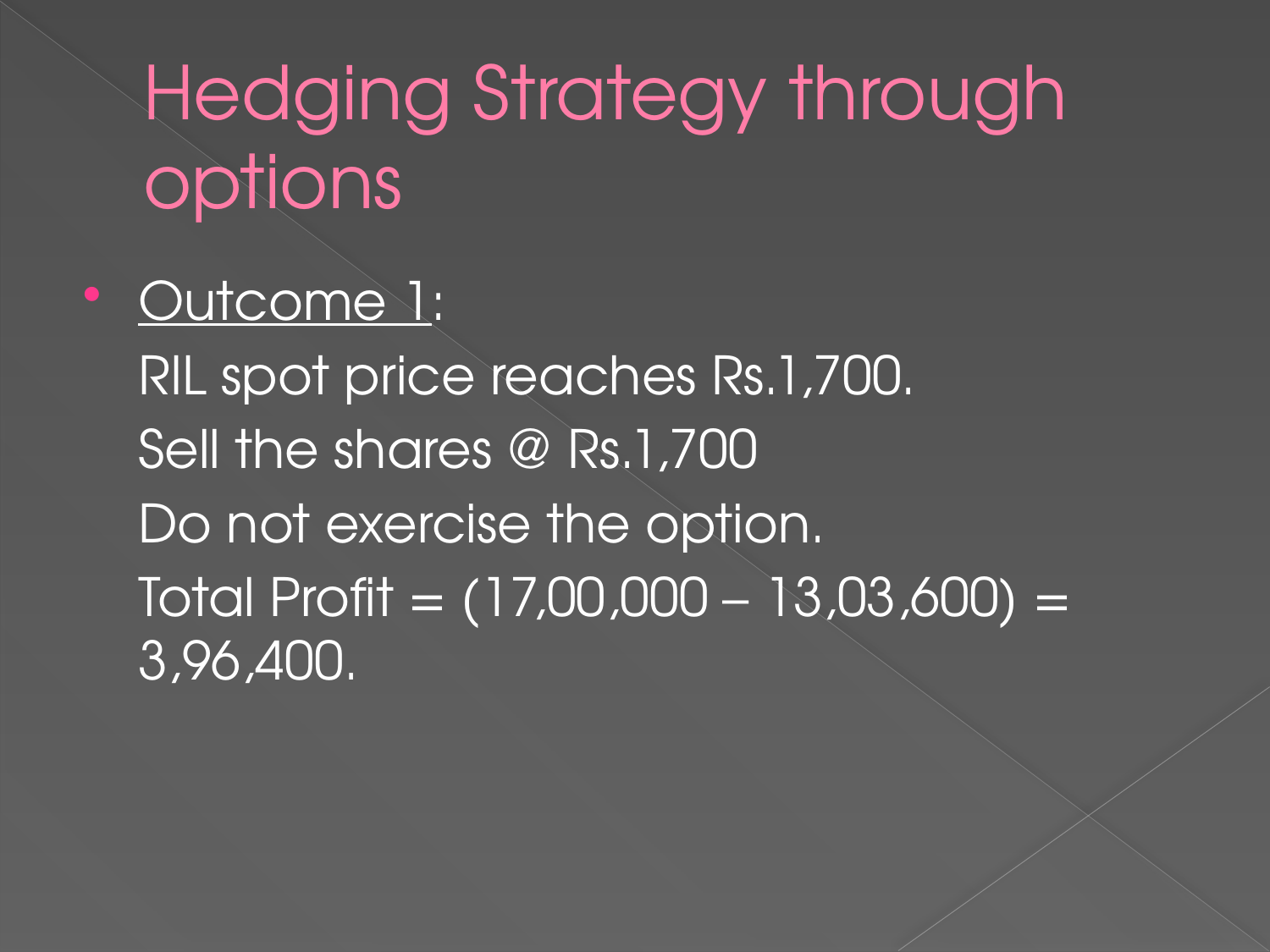

# Hedging Strategy through options
Outcome 1:
	RIL spot price reaches Rs.1,700.
	Sell the shares @ Rs.1,700
	Do not exercise the option.
	Total Profit = (17,00,000 – 13,03,600) = 3,96,400.